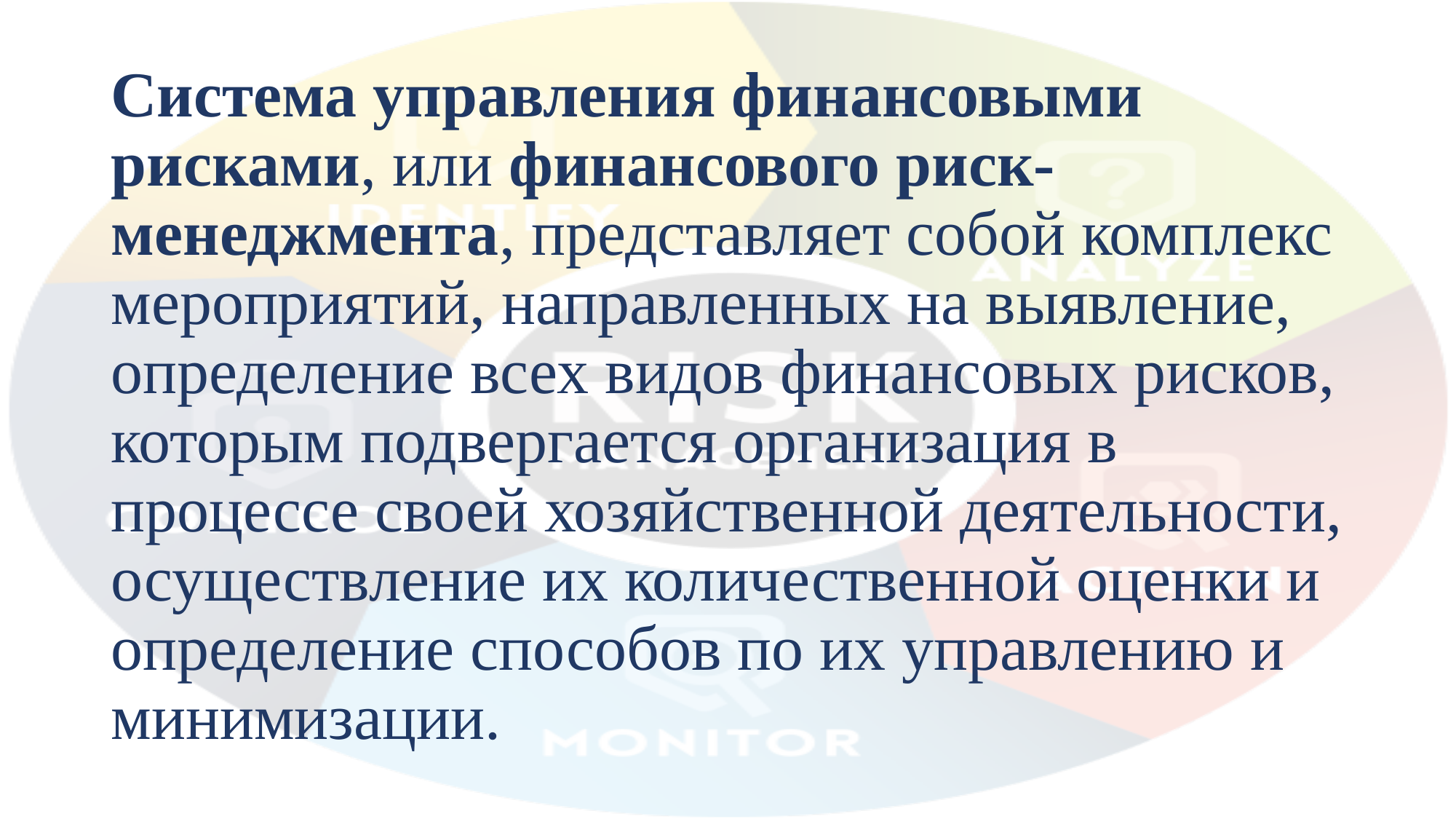

# Система управления финансовыми рисками, или финансового риск-менеджмента, представляет собой комплекс мероприятий, направленных на выявление, определение всех видов финансовых рисков, которым подвергается организация в процессе своей хозяйственной деятельности, осуществление их количественной оценки и определение способов по их управлению и минимизации.